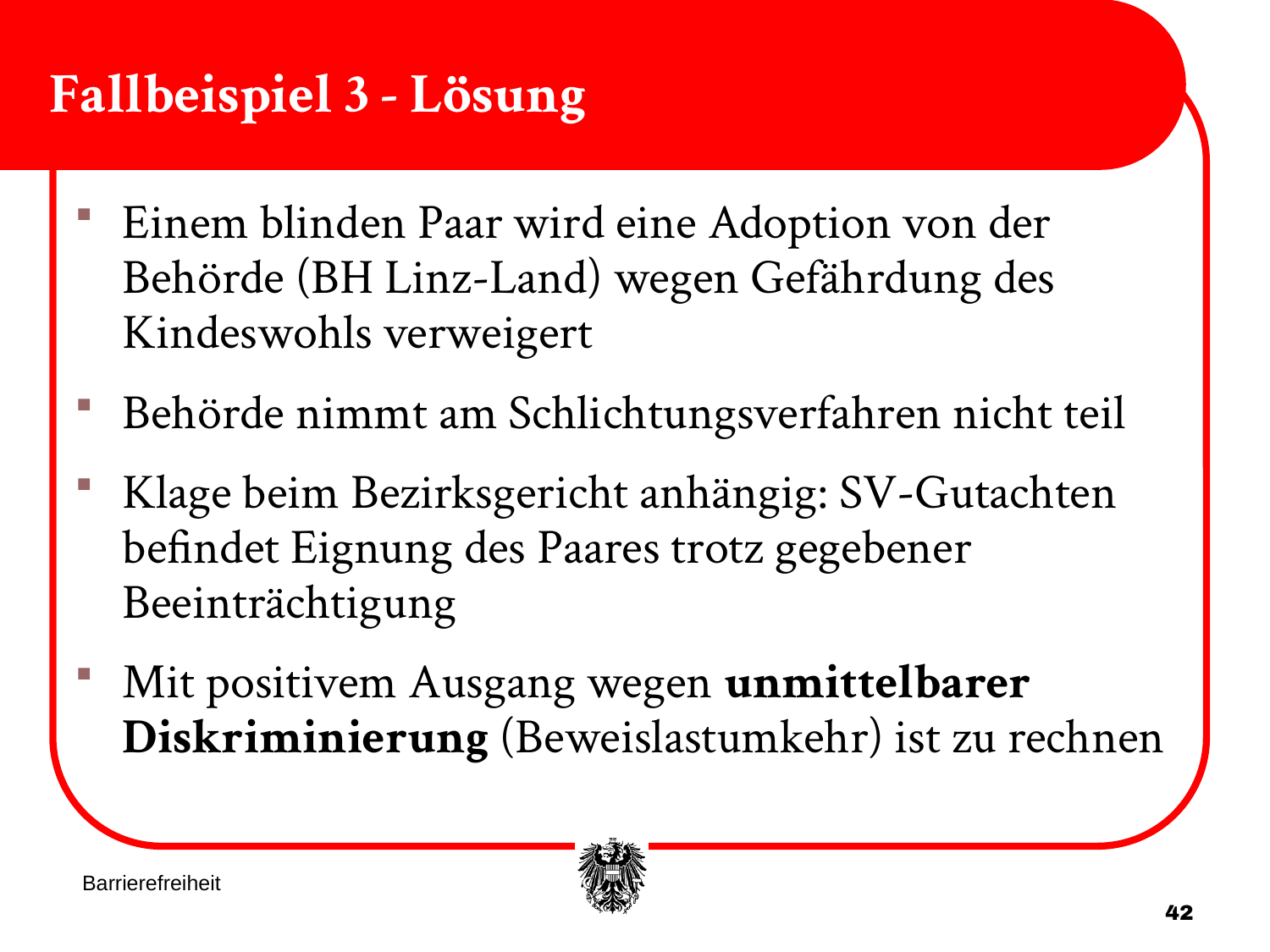

# Fallbeispiel 3 - Lösung

Einem blinden Paar wird eine Adoption von der Behörde (BH Linz-Land) wegen Gefährdung des Kindeswohls verweigert
Behörde nimmt am Schlichtungsverfahren nicht teil
Klage beim Bezirksgericht anhängig: SV-Gutachten befindet Eignung des Paares trotz gegebener Beeinträchtigung
Mit positivem Ausgang wegen unmittelbarer Diskriminierung (Beweislastumkehr) ist zu rechnen
Barrierefreiheit
42